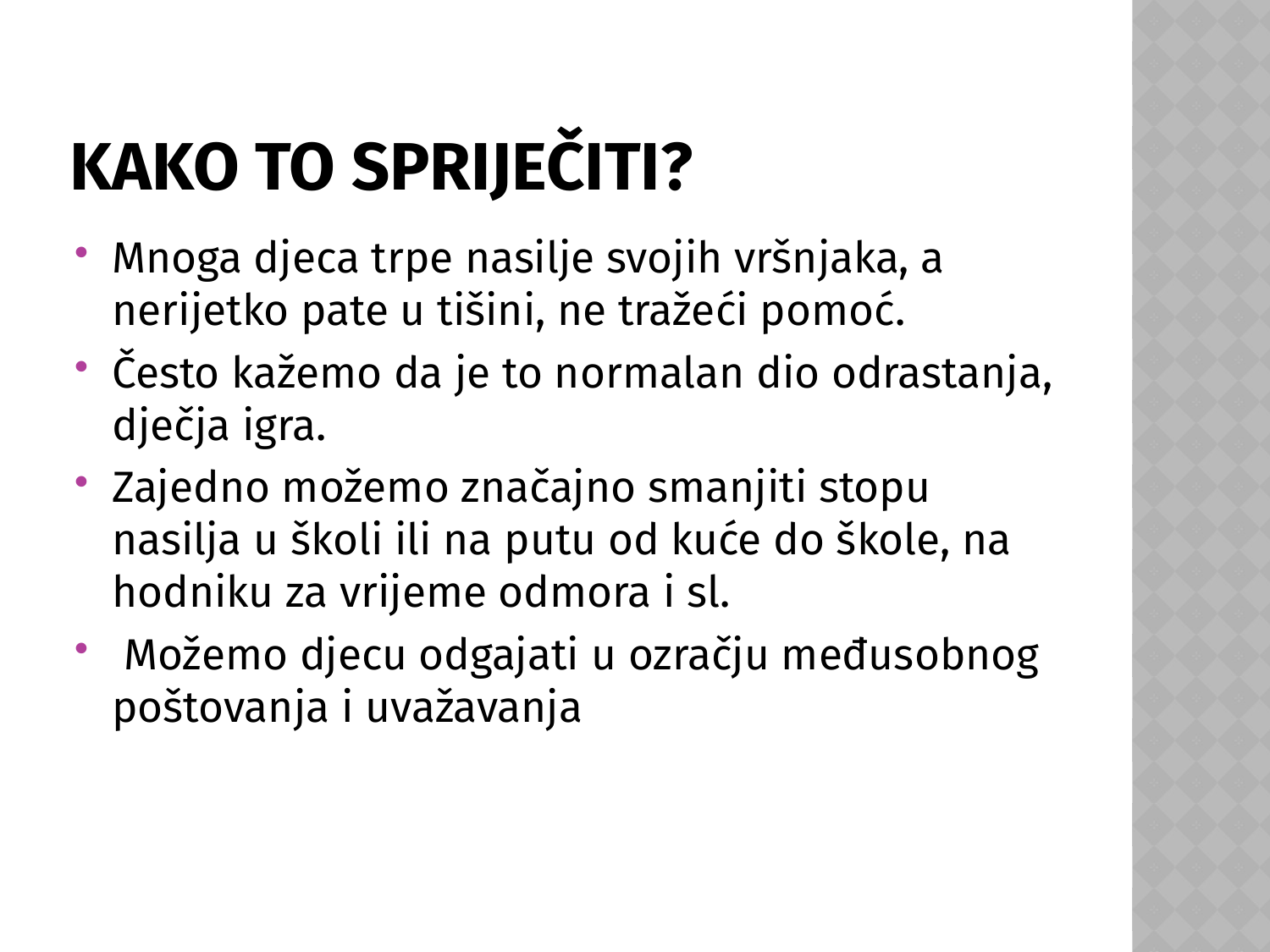

# KAKO TO SPRIJEČITI?
Mnoga djeca trpe nasilje svojih vršnjaka, a nerijetko pate u tišini, ne tražeći pomoć.
Često kažemo da je to normalan dio odrastanja, dječja igra.
Zajedno možemo značajno smanjiti stopu nasilja u školi ili na putu od kuće do škole, na hodniku za vrijeme odmora i sl.
 Možemo djecu odgajati u ozračju međusobnog poštovanja i uvažavanja